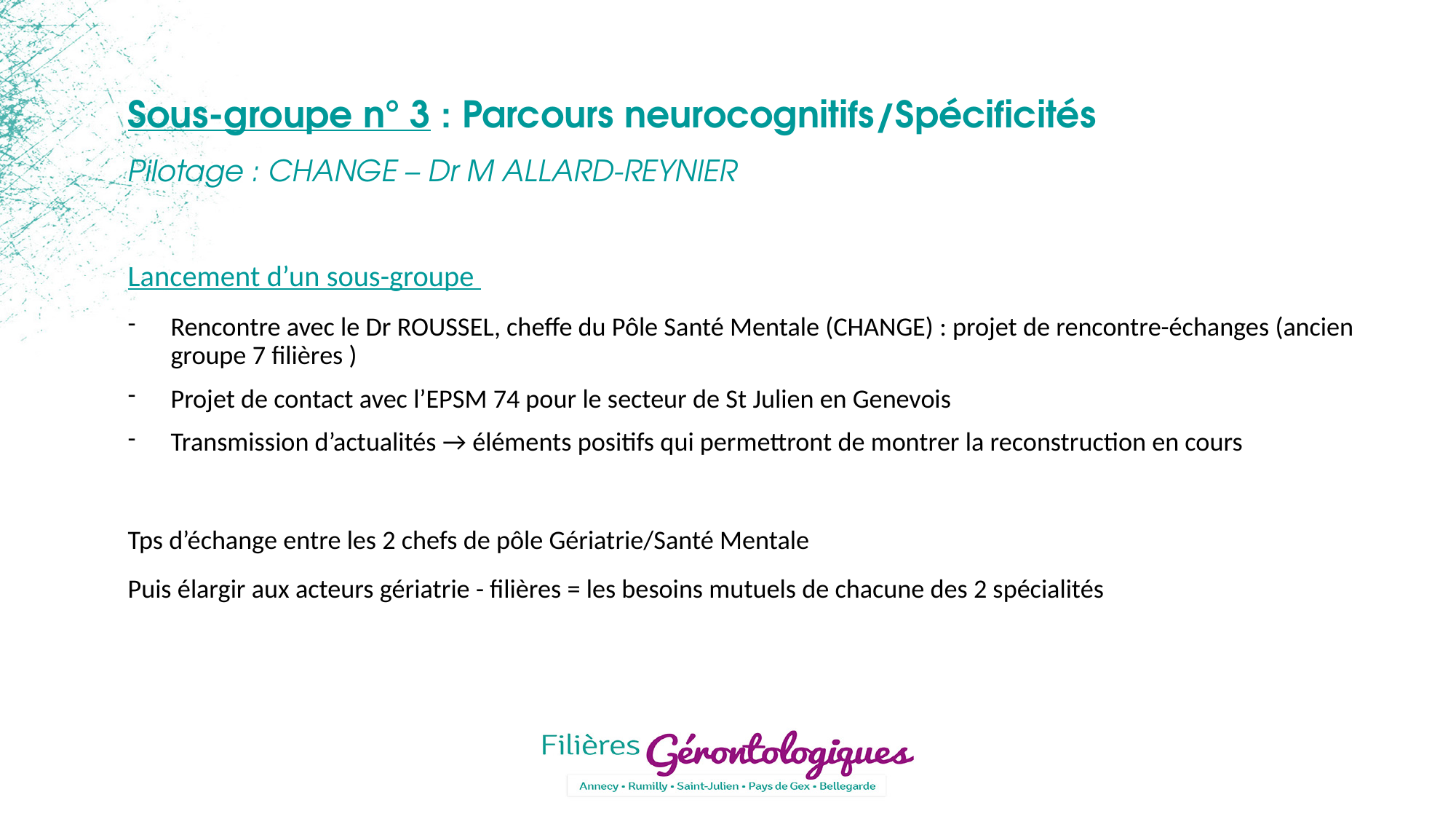

Sous-groupe n° 3 : Parcours neurocognitifs/Spécificités
Pilotage : CHANGE – Dr M ALLARD-REYNIER

Lancement d’un sous-groupe
Rencontre avec le Dr ROUSSEL, cheffe du Pôle Santé Mentale (CHANGE) : projet de rencontre-échanges (ancien groupe 7 filières )
Projet de contact avec l’EPSM 74 pour le secteur de St Julien en Genevois
Transmission d’actualités → éléments positifs qui permettront de montrer la reconstruction en cours

Tps d’échange entre les 2 chefs de pôle Gériatrie/Santé Mentale
Puis élargir aux acteurs gériatrie - filières = les besoins mutuels de chacune des 2 spécialités